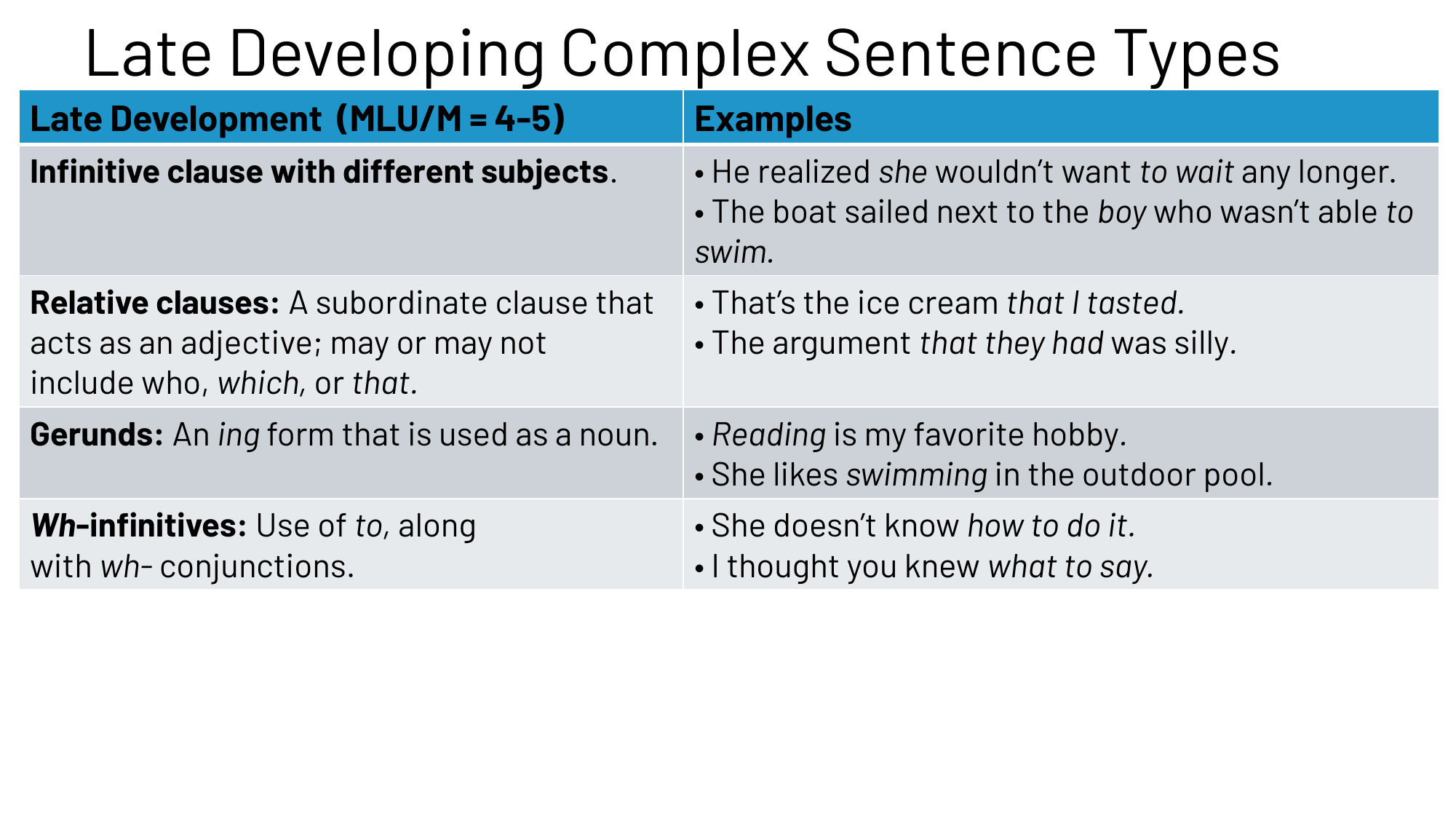

# Late Developing Complex Sentence Types
| Late Development (MLU/M = 4-5) | Examples |
| --- | --- |
| Infinitive clause with different subjects. | • He realized she wouldn’t want to wait any longer. • The boat sailed next to the boy who wasn’t able to swim. |
| Relative clauses: A subordinate clause that acts as an adjective; may or may not include who, which, or that. | • That’s the ice cream that I tasted. • The argument that they had was silly. |
| Gerunds: An ing form that is used as a noun. | • Reading is my favorite hobby. • She likes swimming in the outdoor pool. |
| Wh-infinitives: Use of to, along with wh- conjunctions. | • She doesn’t know how to do it. • I thought you knew what to say. |